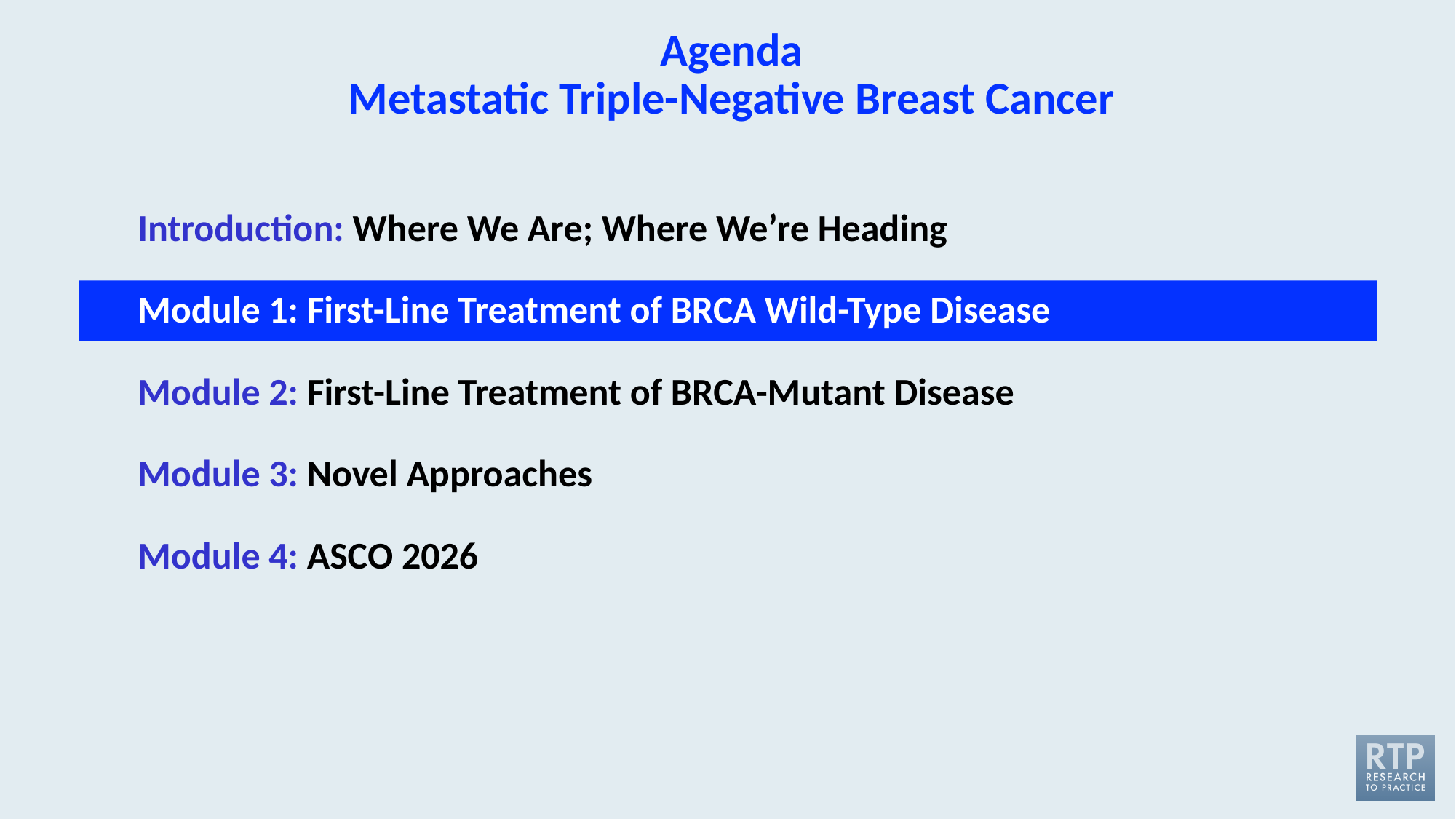

# Agenda Metastatic Triple-Negative Breast Cancer
Introduction: Where We Are; Where We’re Heading
Module 1: First-Line Treatment of BRCA Wild-Type Disease
Module 2: First-Line Treatment of BRCA-Mutant Disease
Module 3: Novel Approaches
Module 4: ASCO 2026